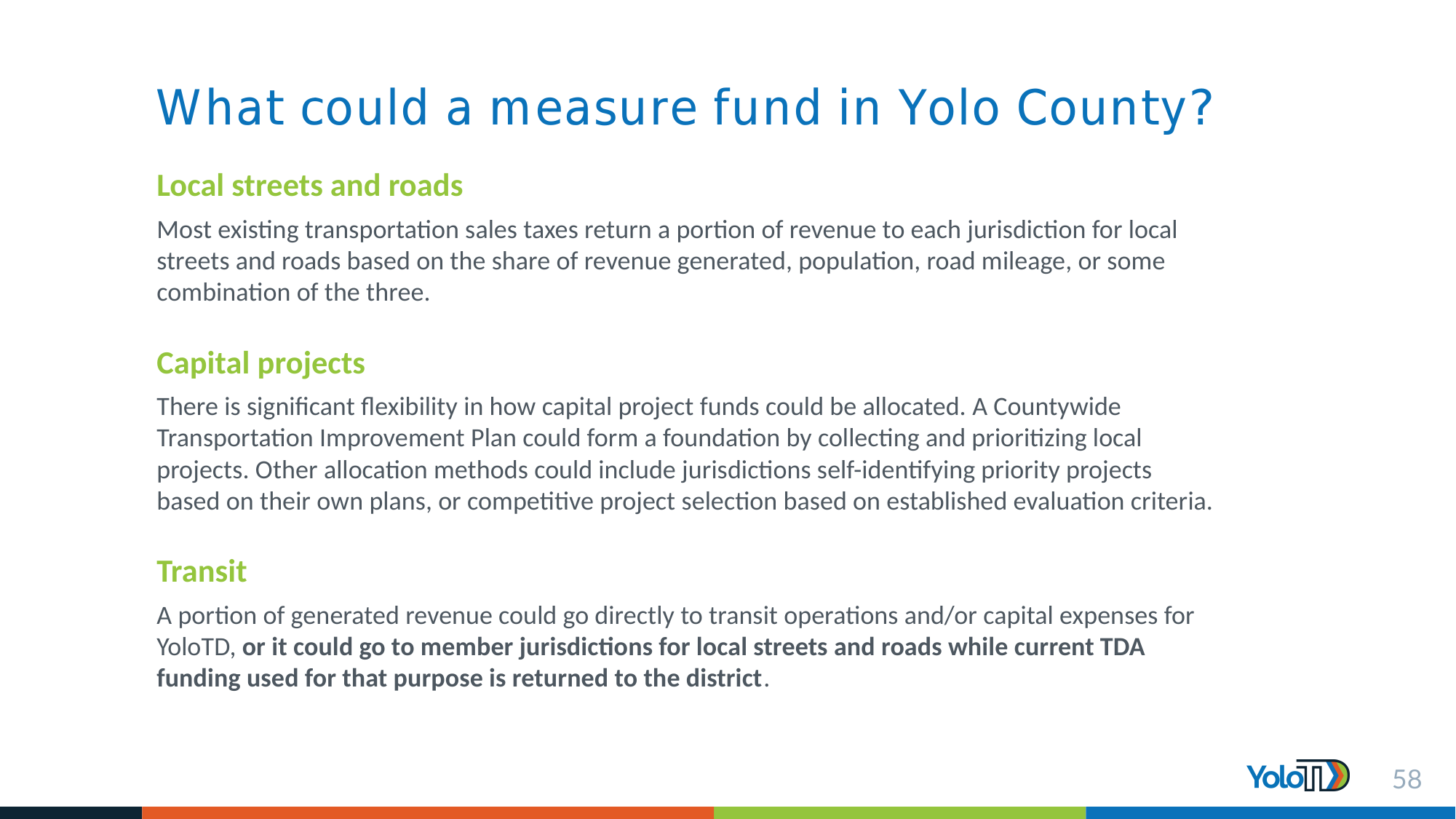

# What could a measure fund in Yolo County?
Local streets and roads
Most existing transportation sales taxes return a portion of revenue to each jurisdiction for local streets and roads based on the share of revenue generated, population, road mileage, or some combination of the three.
Capital projects
There is significant flexibility in how capital project funds could be allocated. A Countywide Transportation Improvement Plan could form a foundation by collecting and prioritizing local projects. Other allocation methods could include jurisdictions self-identifying priority projects based on their own plans, or competitive project selection based on established evaluation criteria.
Transit
A portion of generated revenue could go directly to transit operations and/or capital expenses for YoloTD, or it could go to member jurisdictions for local streets and roads while current TDA funding used for that purpose is returned to the district.
58